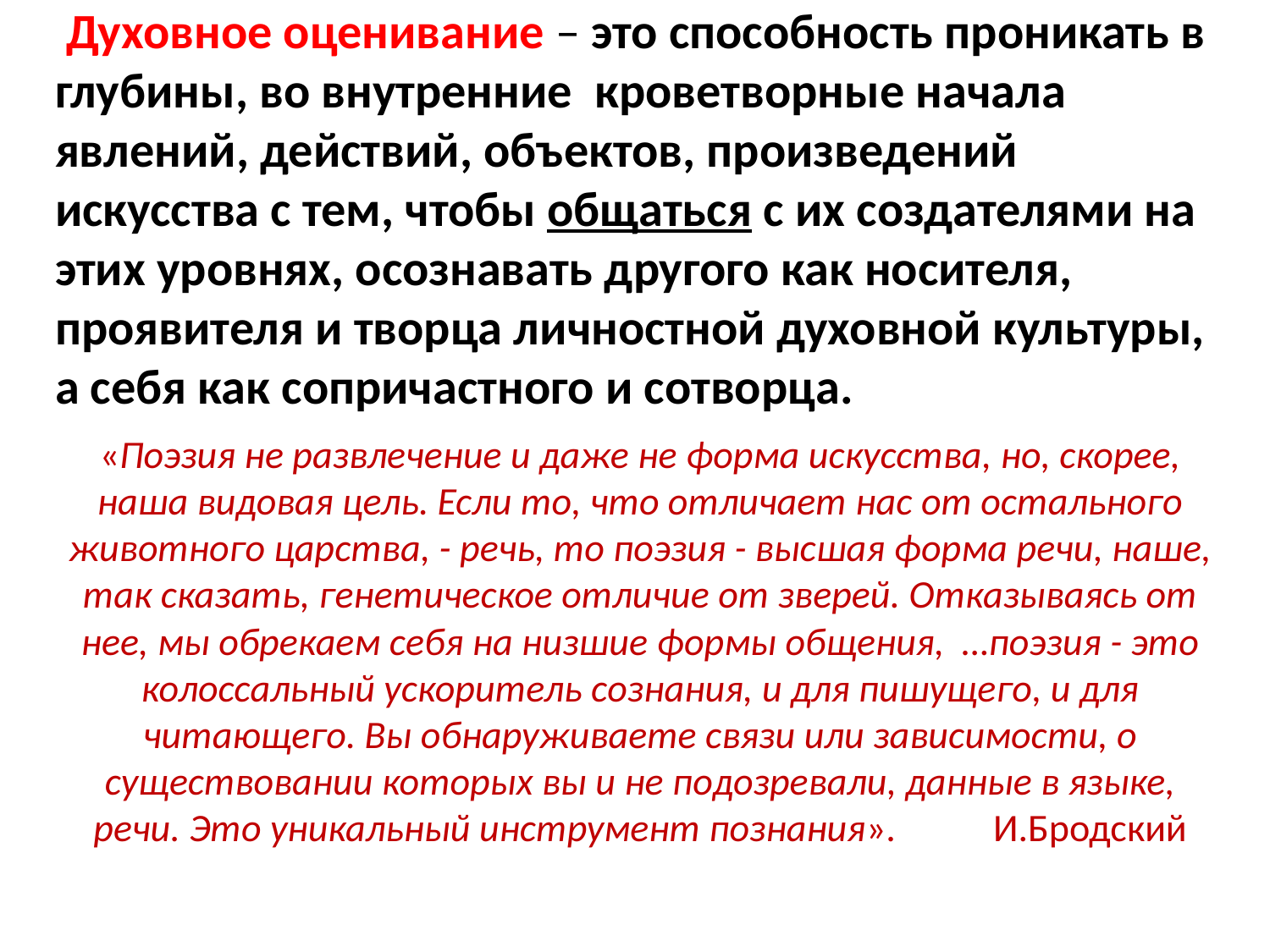

# Духовное оценивание – это способность проникать в глубины, во внутренние  кроветворные начала явлений, действий, объектов, произведений искусства с тем, чтобы общаться с их создателями на этих уровнях, осознавать другого как носителя, проявителя и творца личностной духовной культуры, а себя как сопричастного и сотворца.
«Поэзия не развлечение и даже не форма искусства, но, скорее, наша видовая цель. Если то, что отличает нас от остального животного царства, - речь, то поэзия - высшая форма речи, наше, так сказать, генетическое отличие от зверей. Отказываясь от нее, мы обрекаем себя на низшие формы общения,  …поэзия - это колоссальный ускоритель сознания, и для пишущего, и для читающего. Вы обнаруживаете связи или зависимости, о существовании которых вы и не подозревали, данные в языке, речи. Это уникальный инструмент познания».           И.Бродский